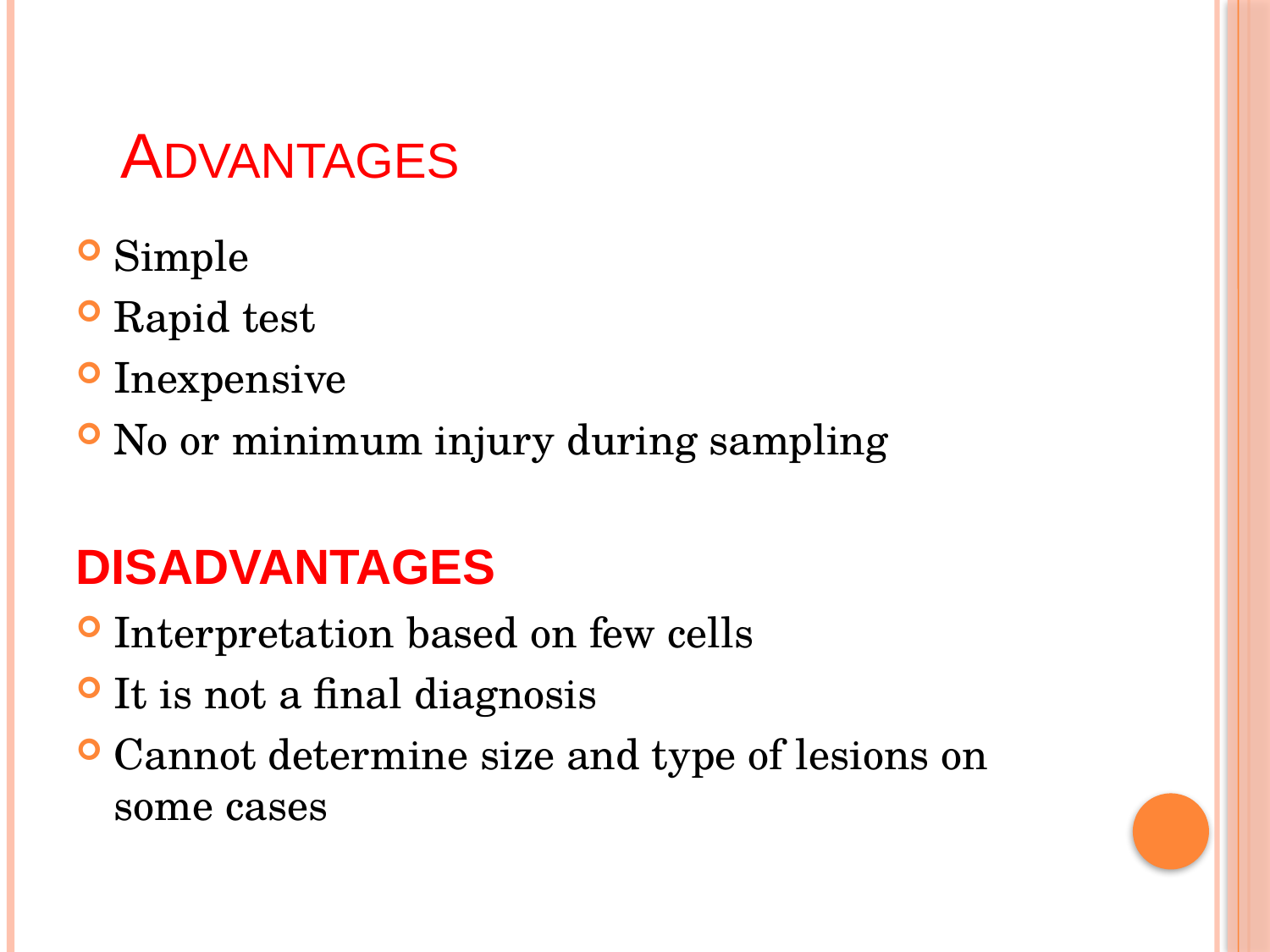

# aDVANTAGES
Simple
Rapid test
Inexpensive
No or minimum injury during sampling

DISADVANTAGES
Interpretation based on few cells
It is not a final diagnosis
Cannot determine size and type of lesions on some cases